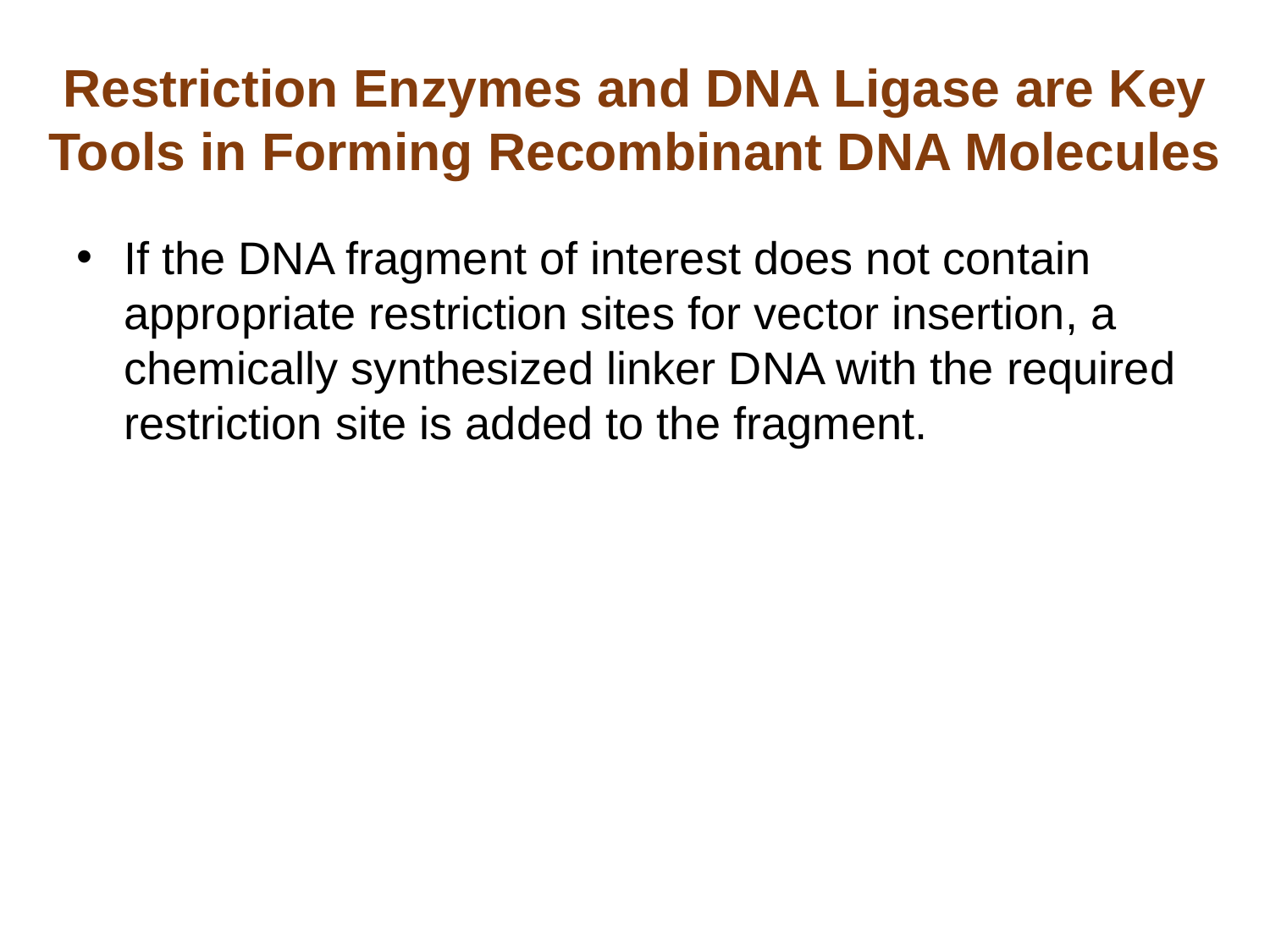

# Restriction Enzymes and DNA Ligase are Key Tools in Forming Recombinant DNA Molecules
If the DNA fragment of interest does not contain appropriate restriction sites for vector insertion, a chemically synthesized linker DNA with the required restriction site is added to the fragment.